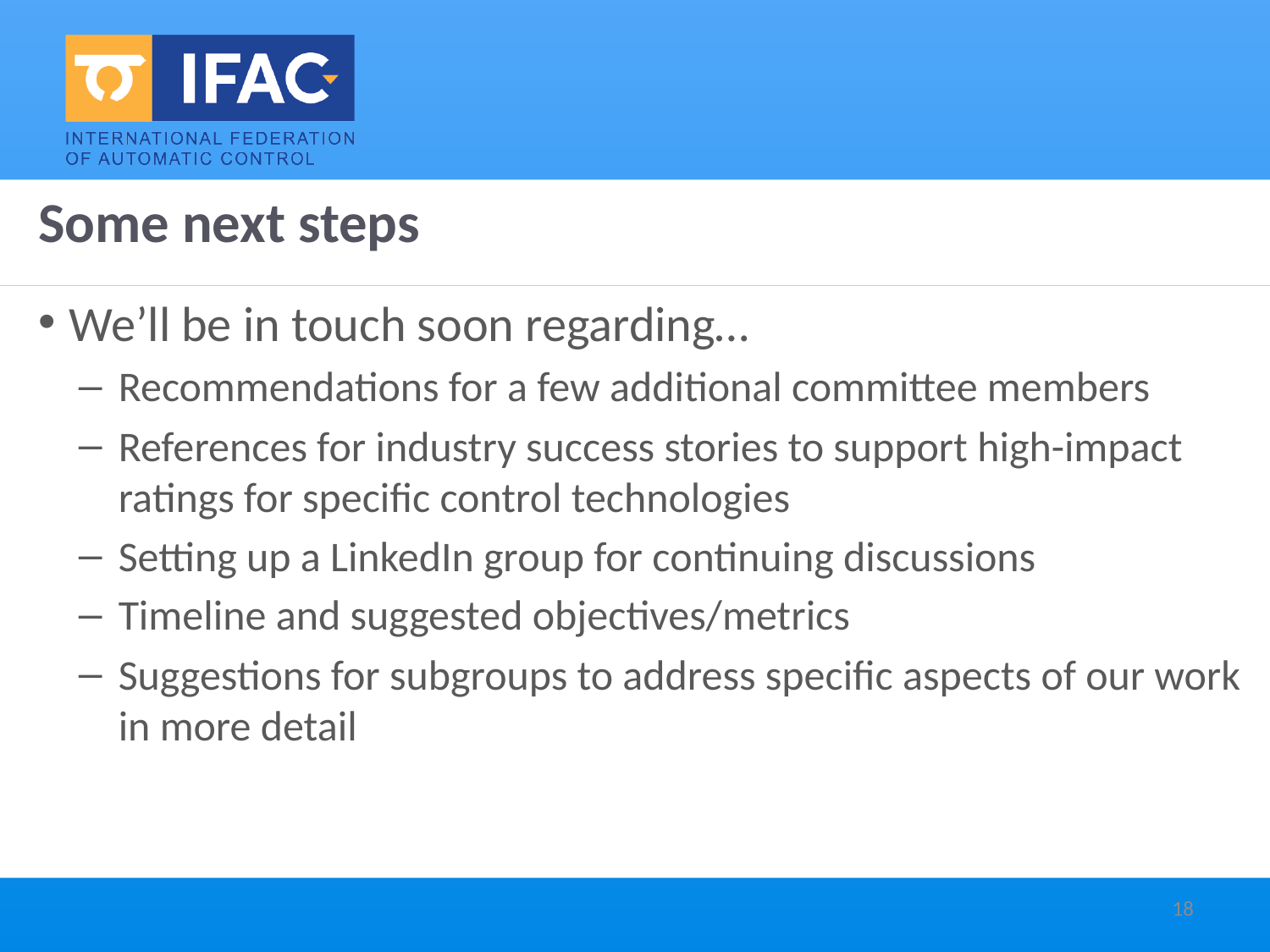

# Some next steps
We’ll be in touch soon regarding…
Recommendations for a few additional committee members
References for industry success stories to support high-impact ratings for specific control technologies
Setting up a LinkedIn group for continuing discussions
Timeline and suggested objectives/metrics
Suggestions for subgroups to address specific aspects of our work in more detail
18